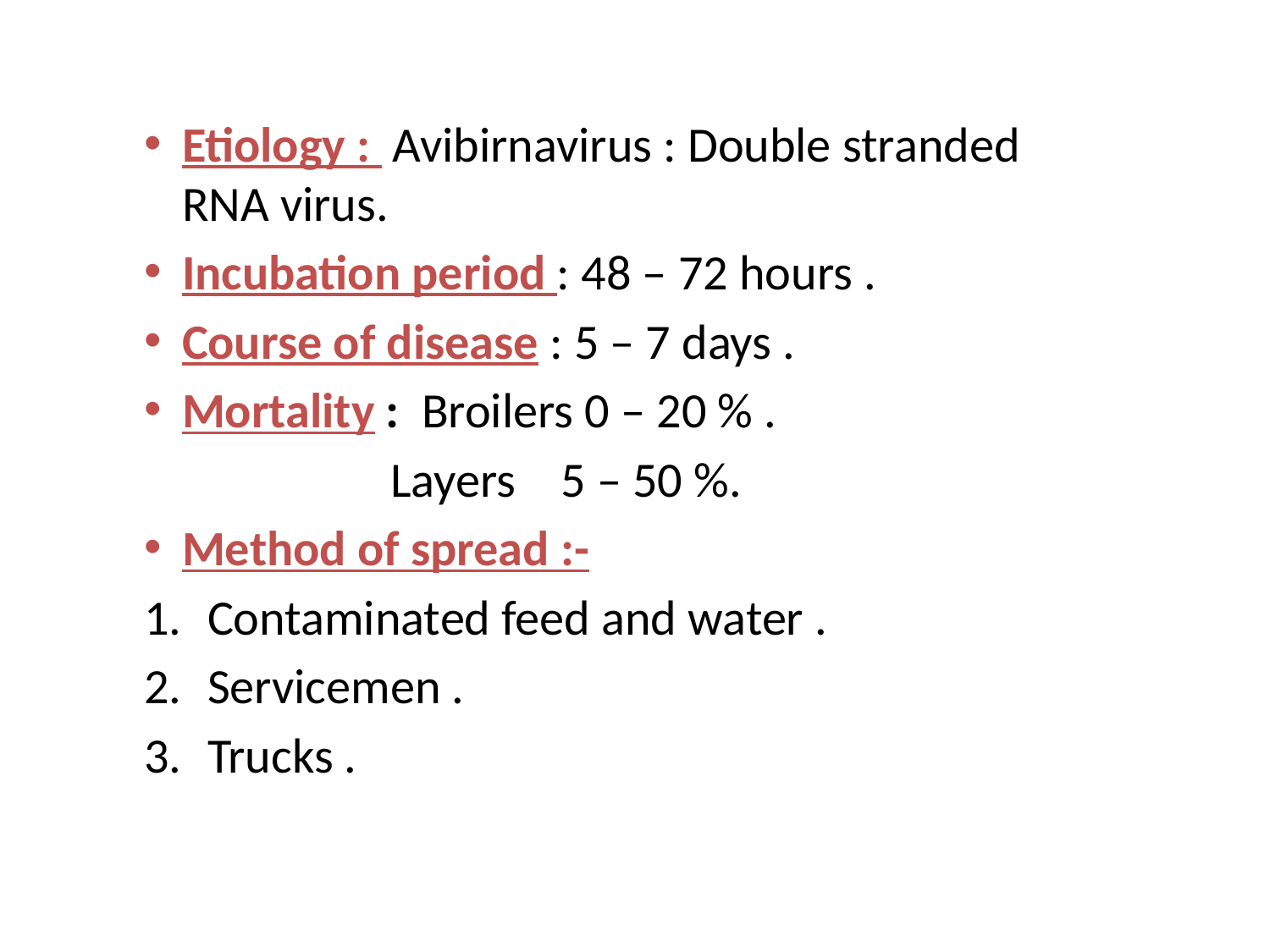

Etiology :  Avibirnavirus : Double stranded RNA virus.
Incubation period : 48 – 72 hours .
Course of disease : 5 – 7 days .
Mortality :  Broilers 0 – 20 % .
                      Layers    5 – 50 %.
Method of spread :-
Contaminated feed and water .
Servicemen .
Trucks .